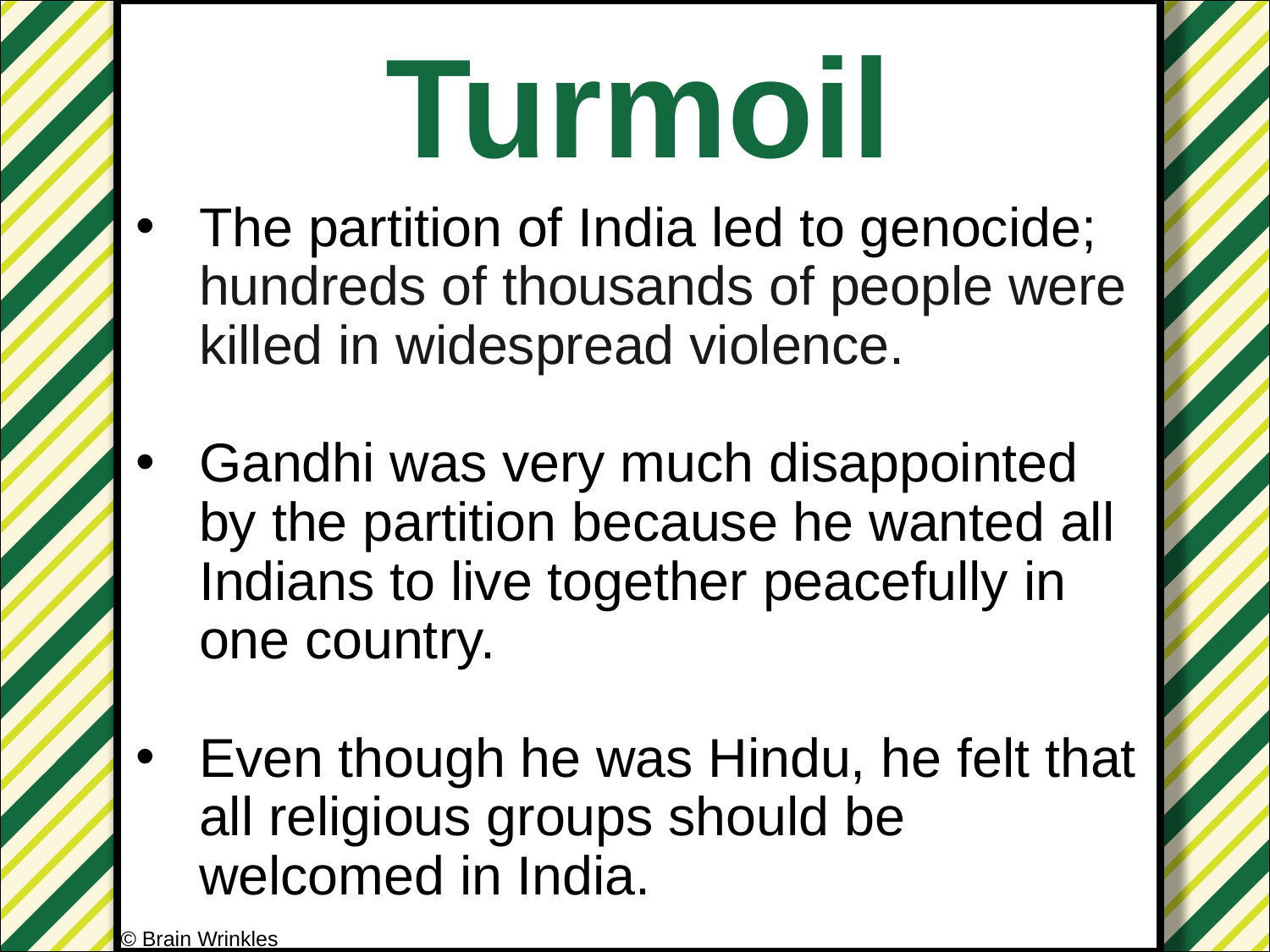

Turmoil
#
The partition of India led to genocide; hundreds of thousands of people were killed in widespread violence.

Gandhi was very much disappointed by the partition because he wanted all Indians to live together peacefully in one country.

Even though he was Hindu, he felt that all religious groups should be welcomed in India.

© Brain Wrinkles